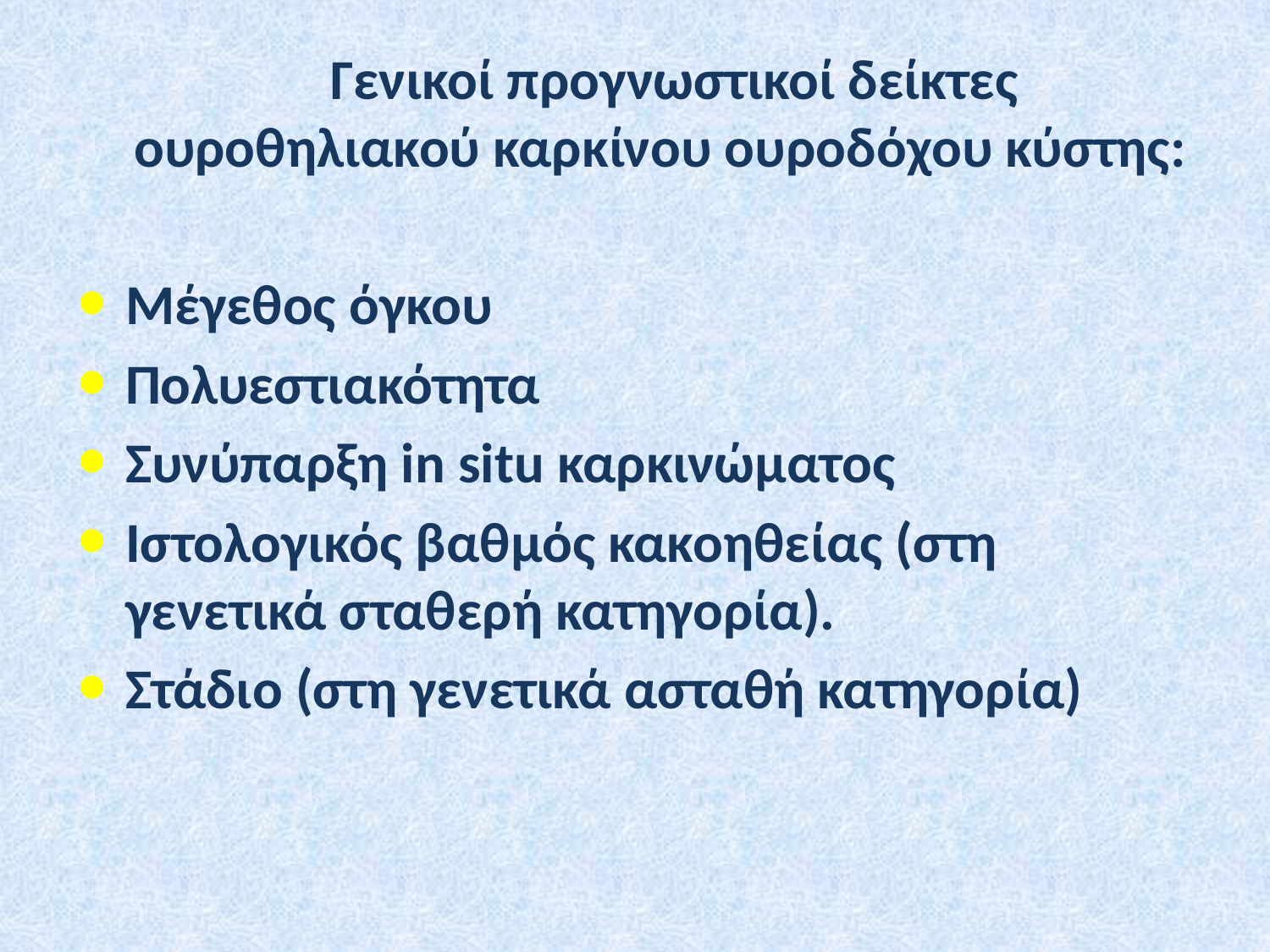

Γενικοί προγνωστικοί δείκτες  ουροθηλιακού καρκίνου ουροδόχου κύστης:

Μέγεθος όγκου
Πολυεστιακότητα
Συνύπαρξη in situ καρκινώματος
Ιστολογικός βαθμός κακοηθείας (στη γενετικά σταθερή κατηγορία).
Στάδιο (στη γενετικά ασταθή κατηγορία)